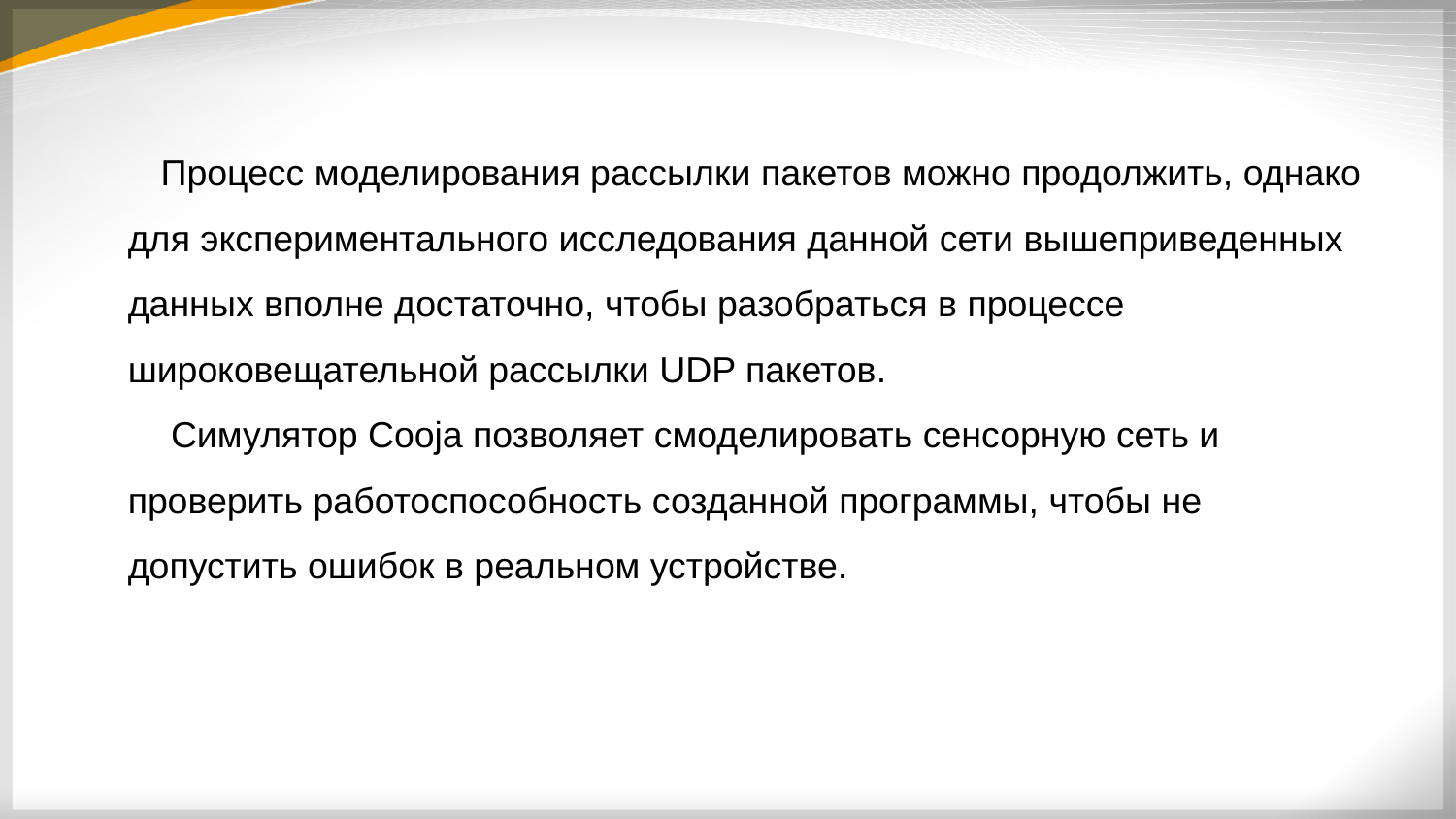

Процесс моделирования рассылки пакетов можно продолжить, однако для экспериментального исследования данной сети вышеприведенных данных вполне достаточно, чтобы разобраться в процессе широковещательной рассылки UDP пакетов.
       Симулятор Cooja позволяет смоделировать сенсорную сеть и проверить работоспособность созданной программы, чтобы не допустить ошибок в реальном устройстве.